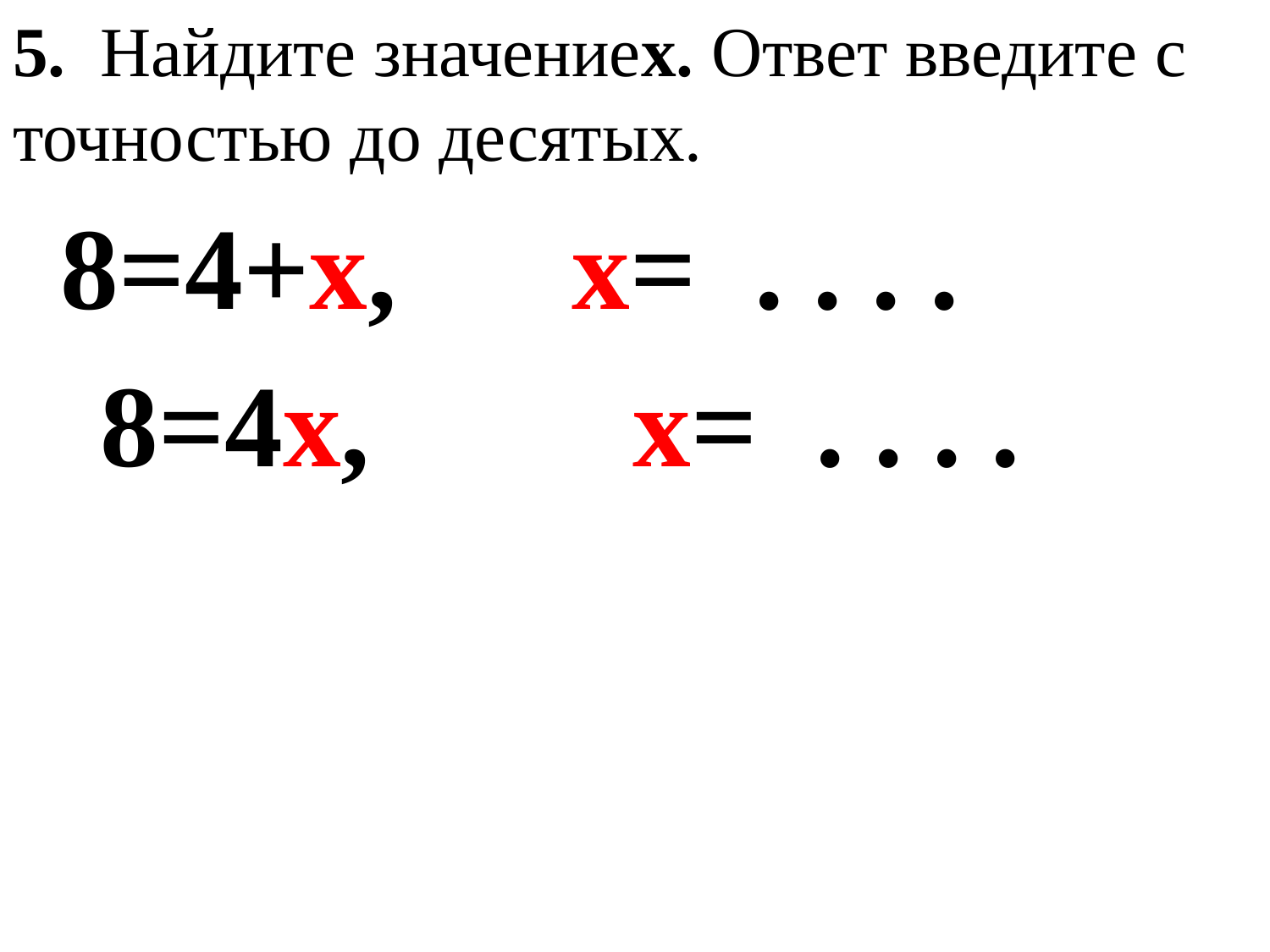

5.  Найдите значениеx. Ответ введите с точностью до десятых.
  8=4+x,      x=  . . . .
   8=4x,         x=  . . . .